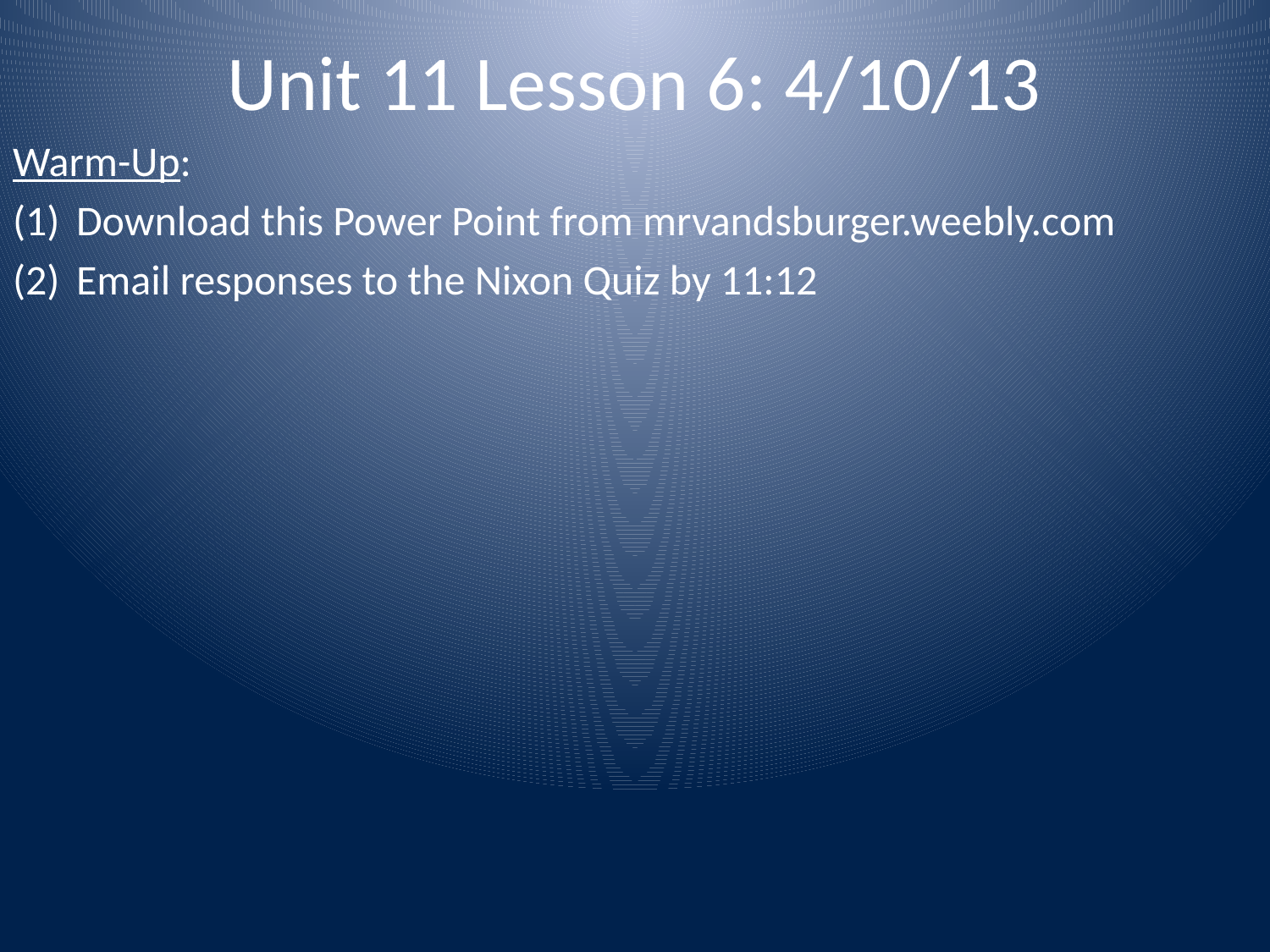

# Unit 11 Lesson 6: 4/10/13
Warm-Up:
Download this Power Point from mrvandsburger.weebly.com
Email responses to the Nixon Quiz by 11:12